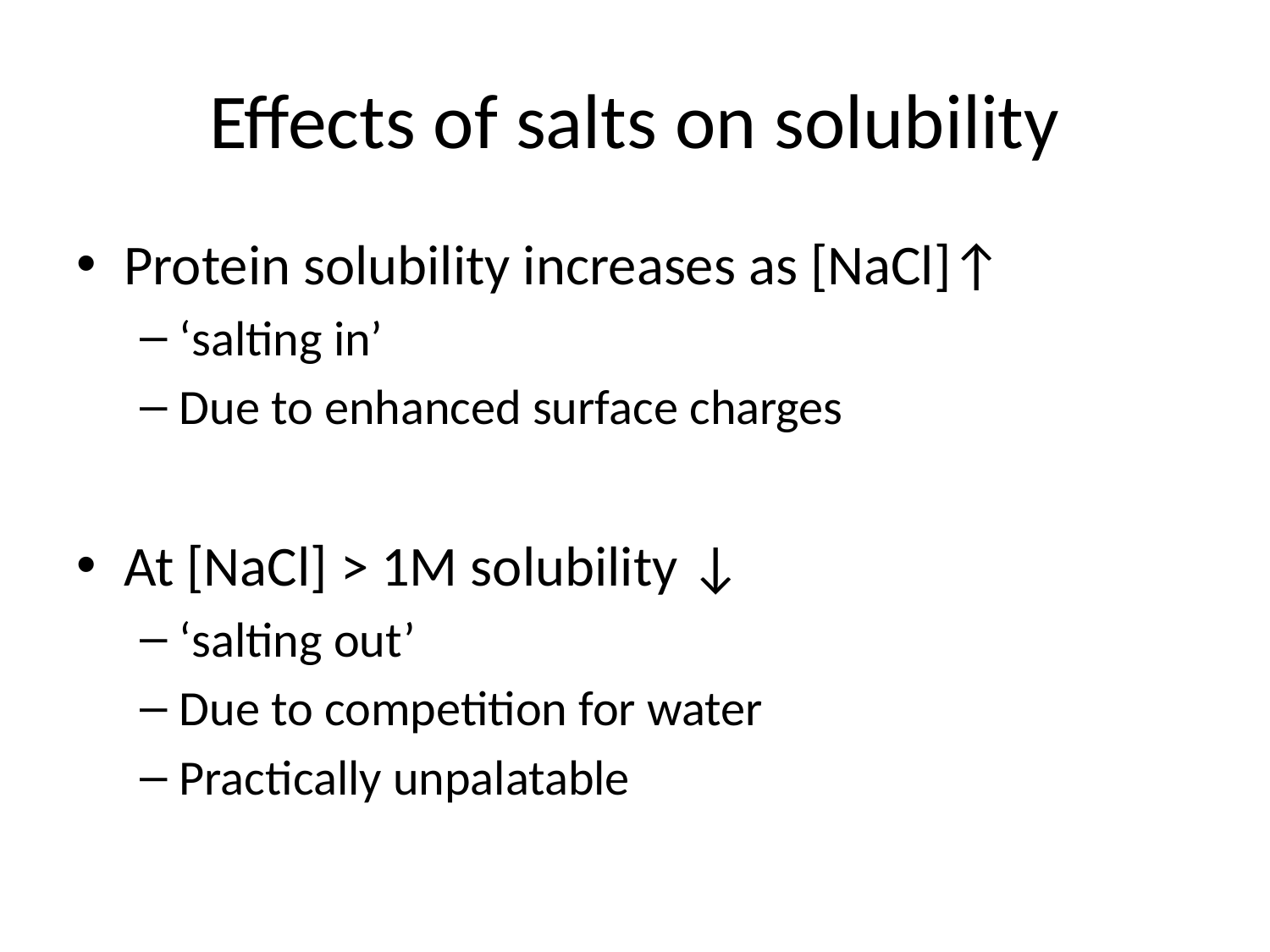

# Effects of salts on solubility
Protein solubility increases as [NaCl]↑
‘salting in’
Due to enhanced surface charges

At [NaCl] > 1M solubility ↓
‘salting out’
Due to competition for water
Practically unpalatable